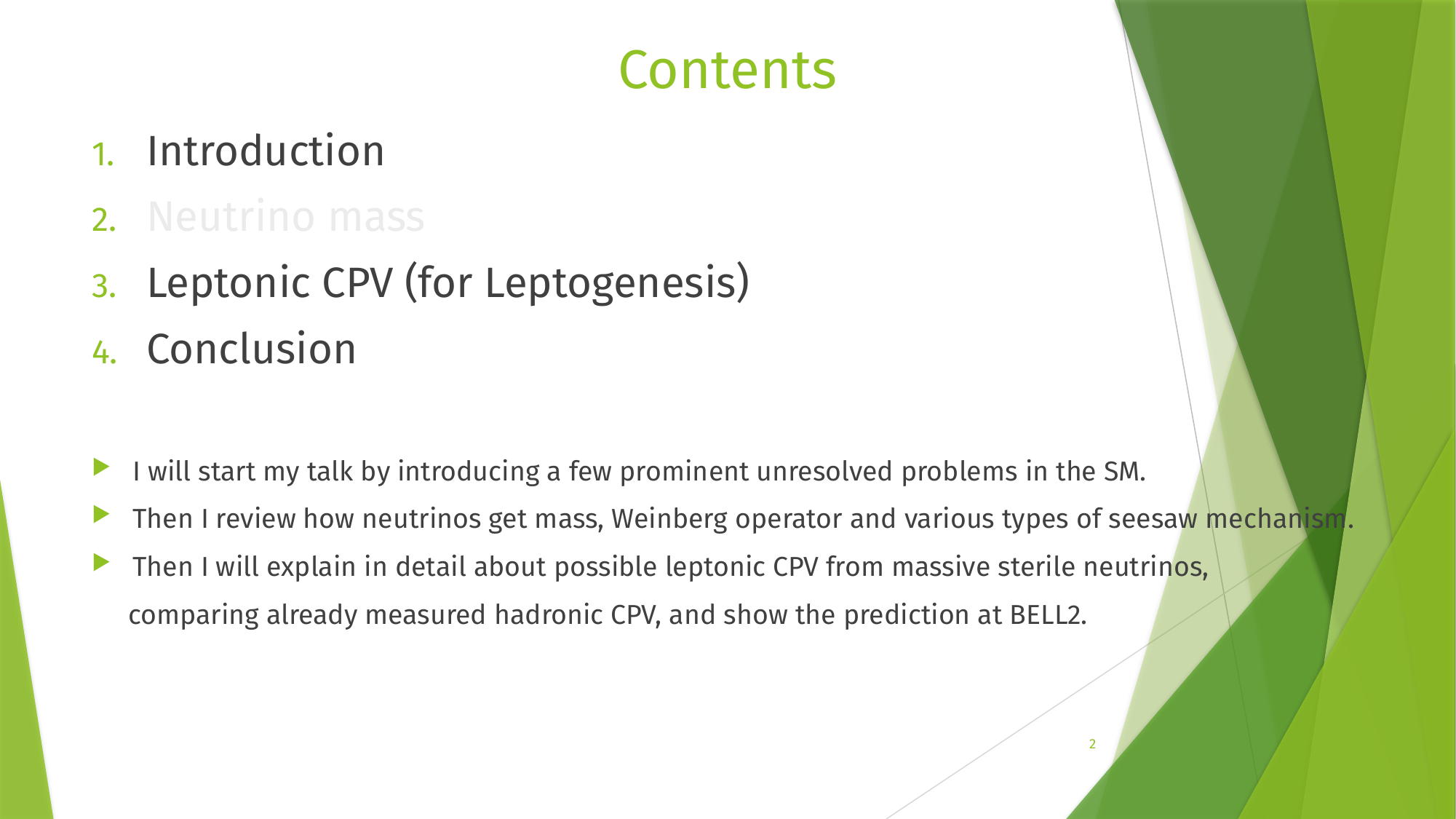

# Contents
Introduction
Neutrino mass
Leptonic CPV (for Leptogenesis)
Conclusion

I will start my talk by introducing a few prominent unresolved problems in the SM.
Then I review how neutrinos get mass, Weinberg operator and various types of seesaw mechanism.
Then I will explain in detail about possible leptonic CPV from massive sterile neutrinos,
     comparing already measured hadronic CPV, and show the prediction at BELL2.
2